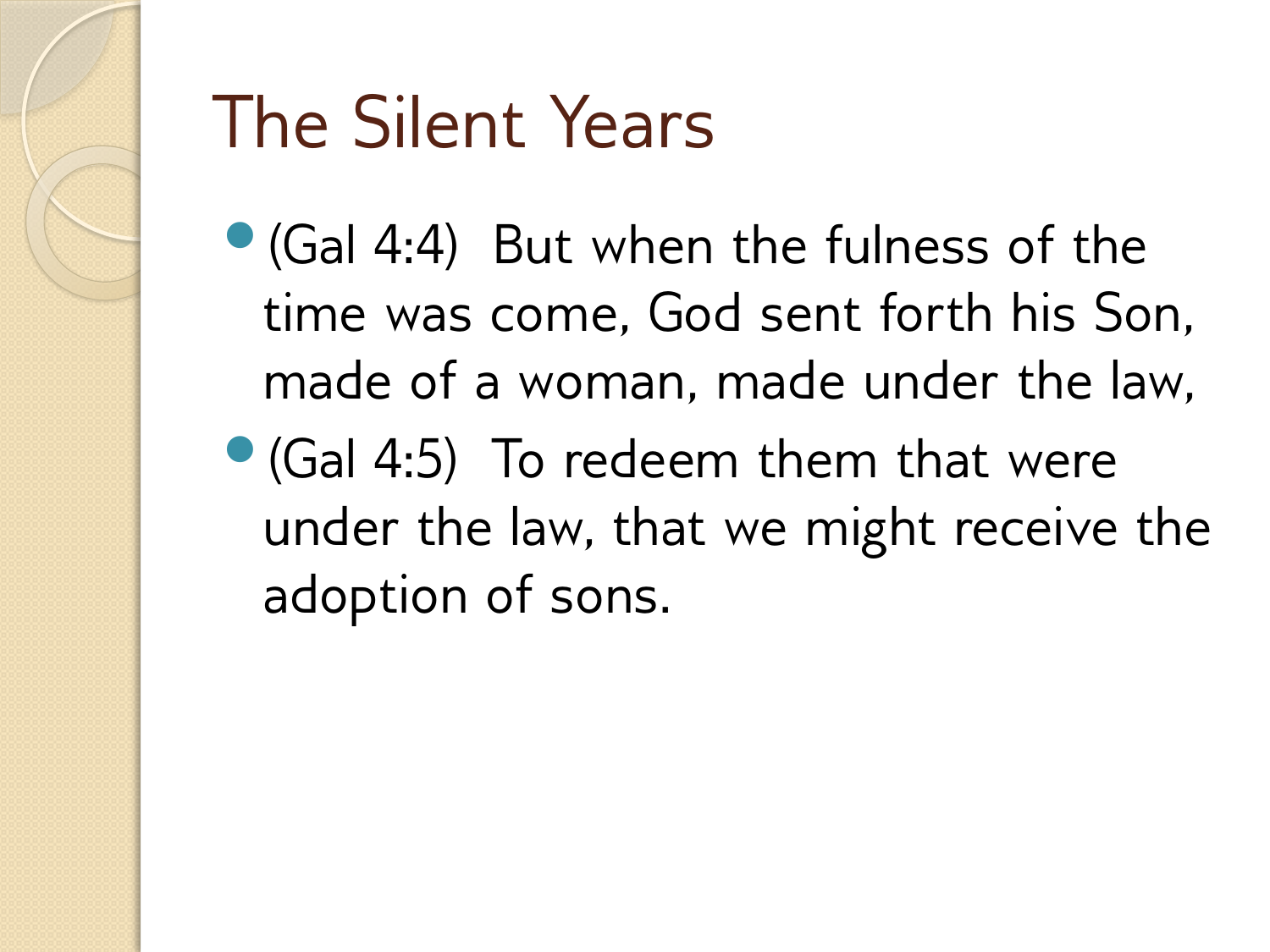

# The Silent Years
(Gal 4:4)  But when the fulness of the time was come, God sent forth his Son, made of a woman, made under the law,
(Gal 4:5)  To redeem them that were under the law, that we might receive the adoption of sons.